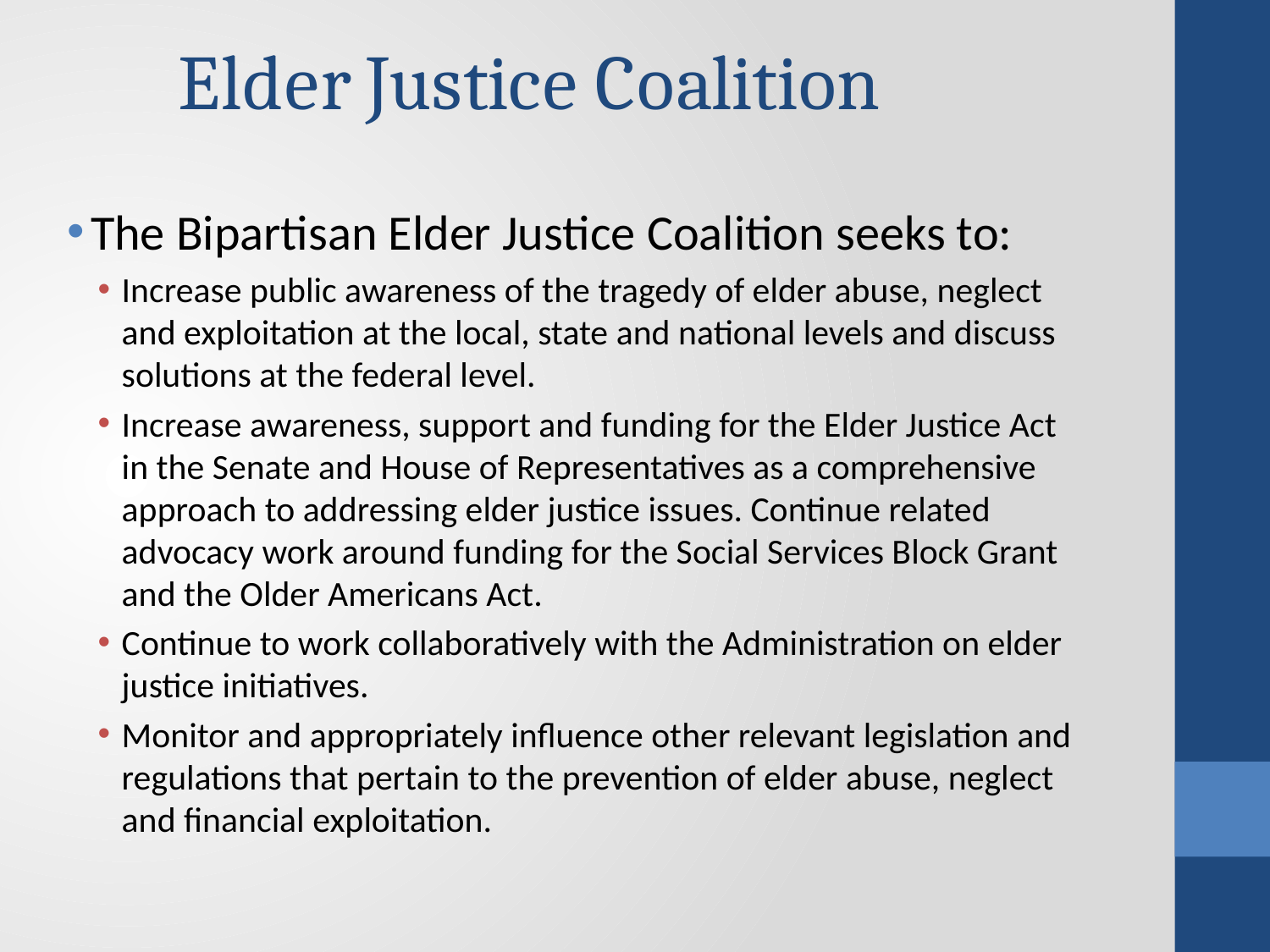

# Elder Justice Coalition
The Bipartisan Elder Justice Coalition seeks to:
Increase public awareness of the tragedy of elder abuse, neglect and exploitation at the local, state and national levels and discuss solutions at the federal level.
Increase awareness, support and funding for the Elder Justice Act in the Senate and House of Representatives as a comprehensive approach to addressing elder justice issues. Continue related advocacy work around funding for the Social Services Block Grant and the Older Americans Act.
Continue to work collaboratively with the Administration on elder justice initiatives.
Monitor and appropriately influence other relevant legislation and regulations that pertain to the prevention of elder abuse, neglect and financial exploitation.